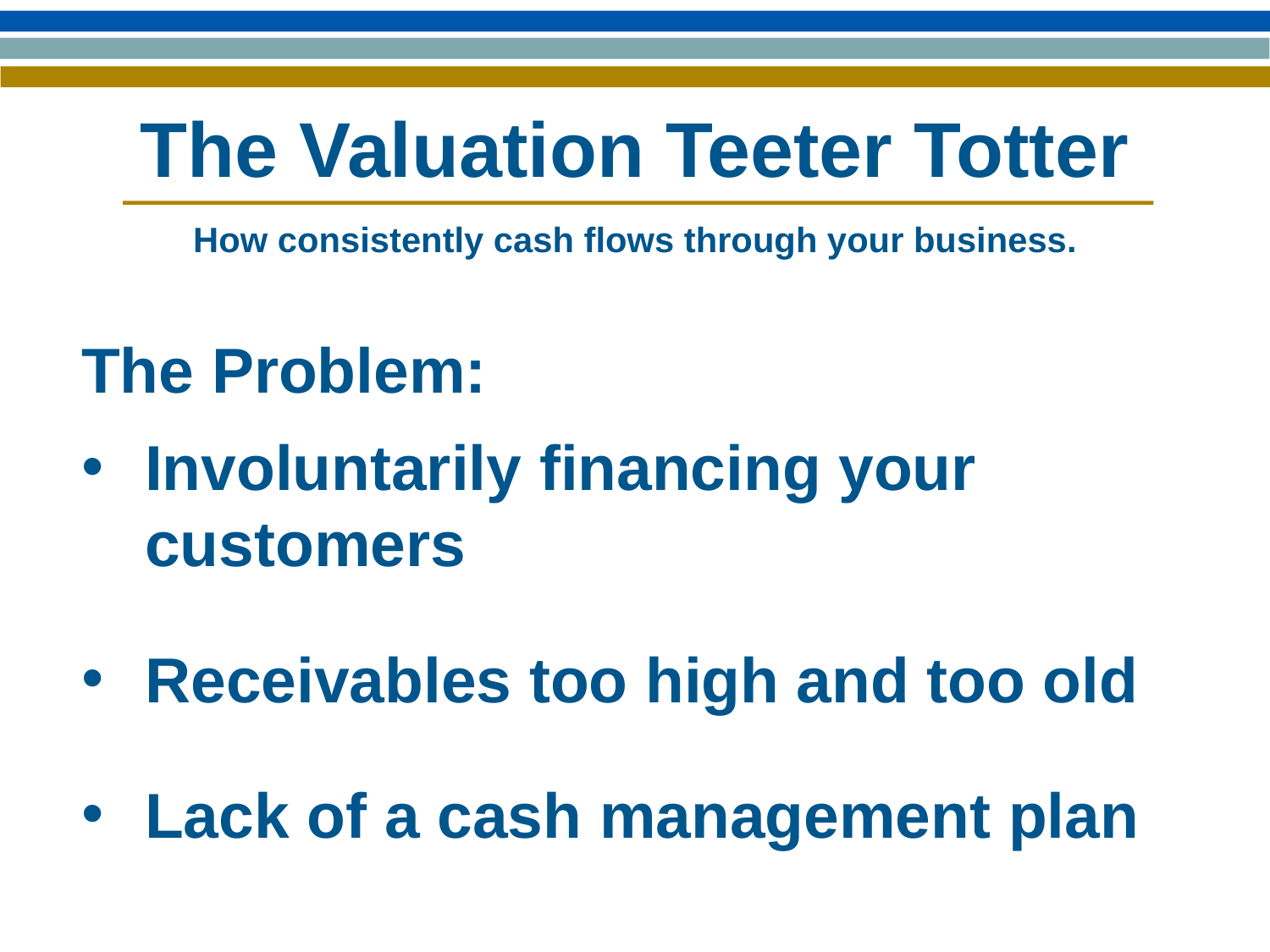

# The Valuation Teeter Totter

How consistently cash flows through your business.
The Problem:
Involuntarily financing your customers
Receivables too high and too old
Lack of a cash management plan